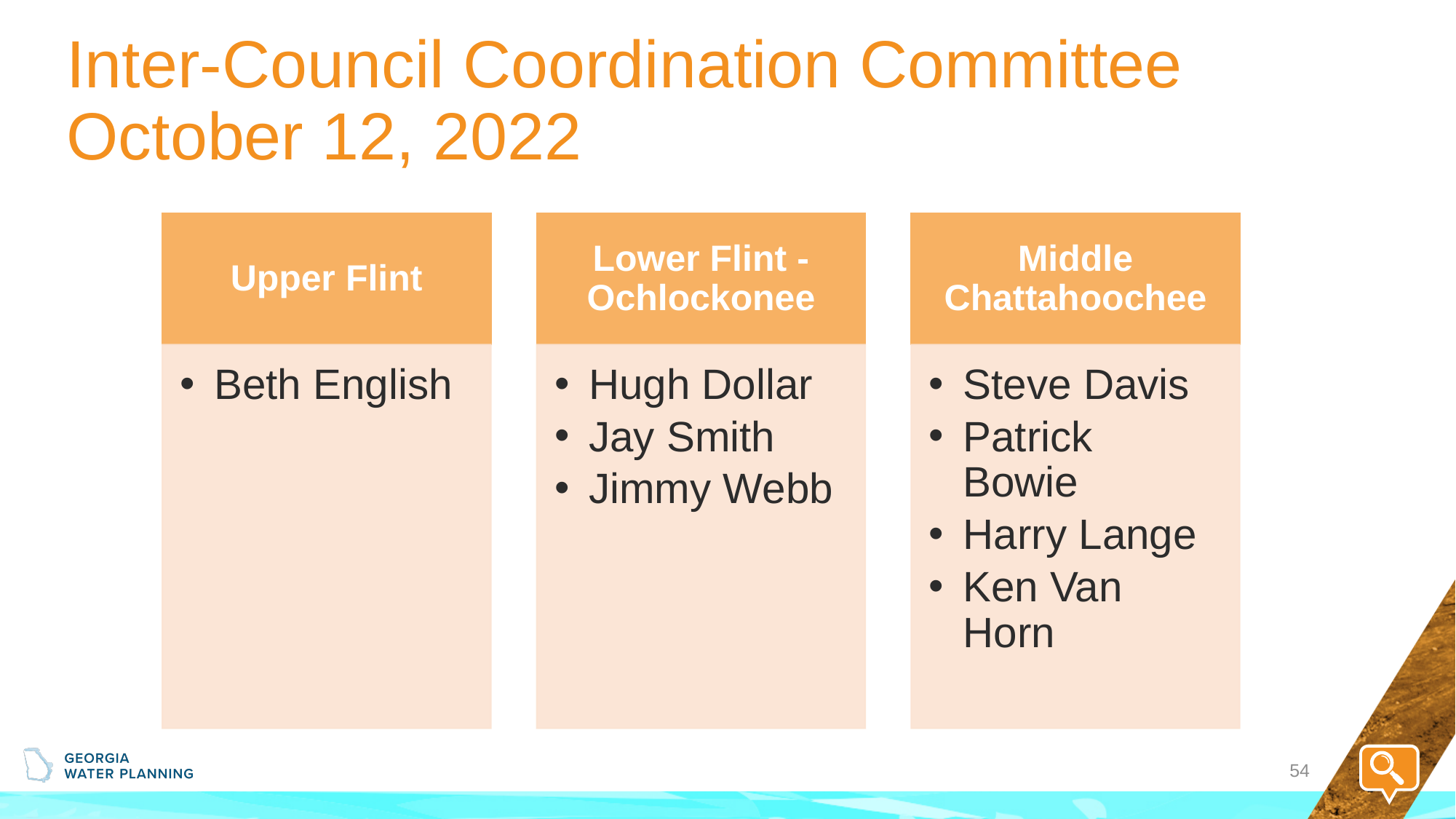

# Inter-Council Coordination Committee October 12, 2022
Upper Flint
Beth English
Lower Flint - Ochlockonee
Hugh Dollar
Jay Smith
Jimmy Webb
Middle Chattahoochee
Steve Davis
Patrick Bowie
Harry Lange
Ken Van Horn

54